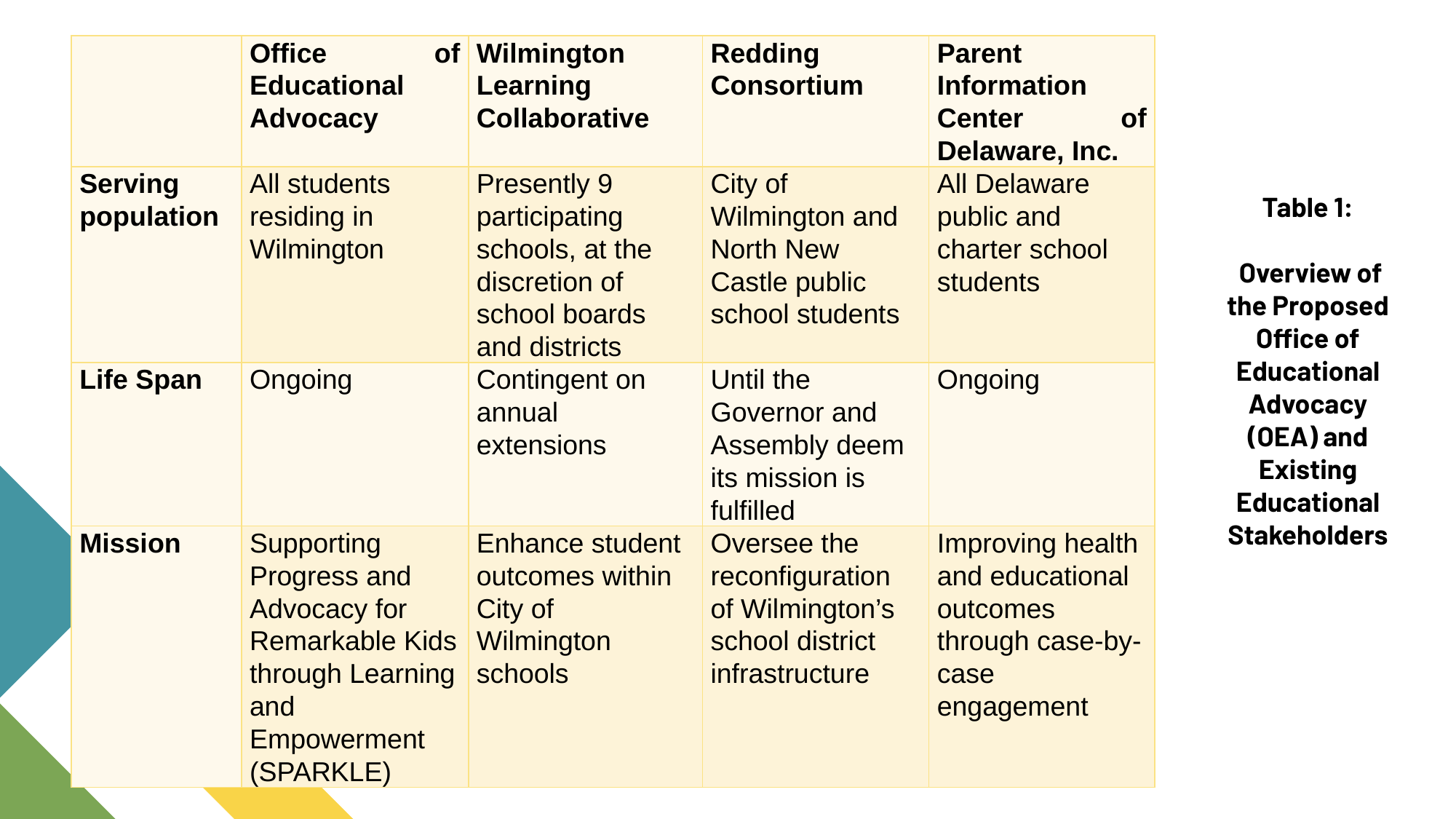

|  | Office of Educational Advocacy | Wilmington Learning Collaborative | Redding Consortium | Parent Information Center of Delaware, Inc. |
| --- | --- | --- | --- | --- |
| Serving population | All students residing in Wilmington | Presently 9 participating schools, at the discretion of school boards and districts | City of Wilmington and North New Castle public school students | All Delaware public and charter school students |
| Life Span | Ongoing | Contingent on annual extensions | Until the Governor and Assembly deem its mission is fulfilled | Ongoing |
| Mission | Supporting Progress and Advocacy for Remarkable Kids through Learning and Empowerment (SPARKLE) | Enhance student outcomes within City of Wilmington schools | Oversee the reconfiguration of Wilmington’s school district infrastructure | Improving health and educational outcomes through case-by-case engagement |
Table 1:

 Overview of the Proposed Office of Educational Advocacy (OEA) and Existing Educational Stakeholders